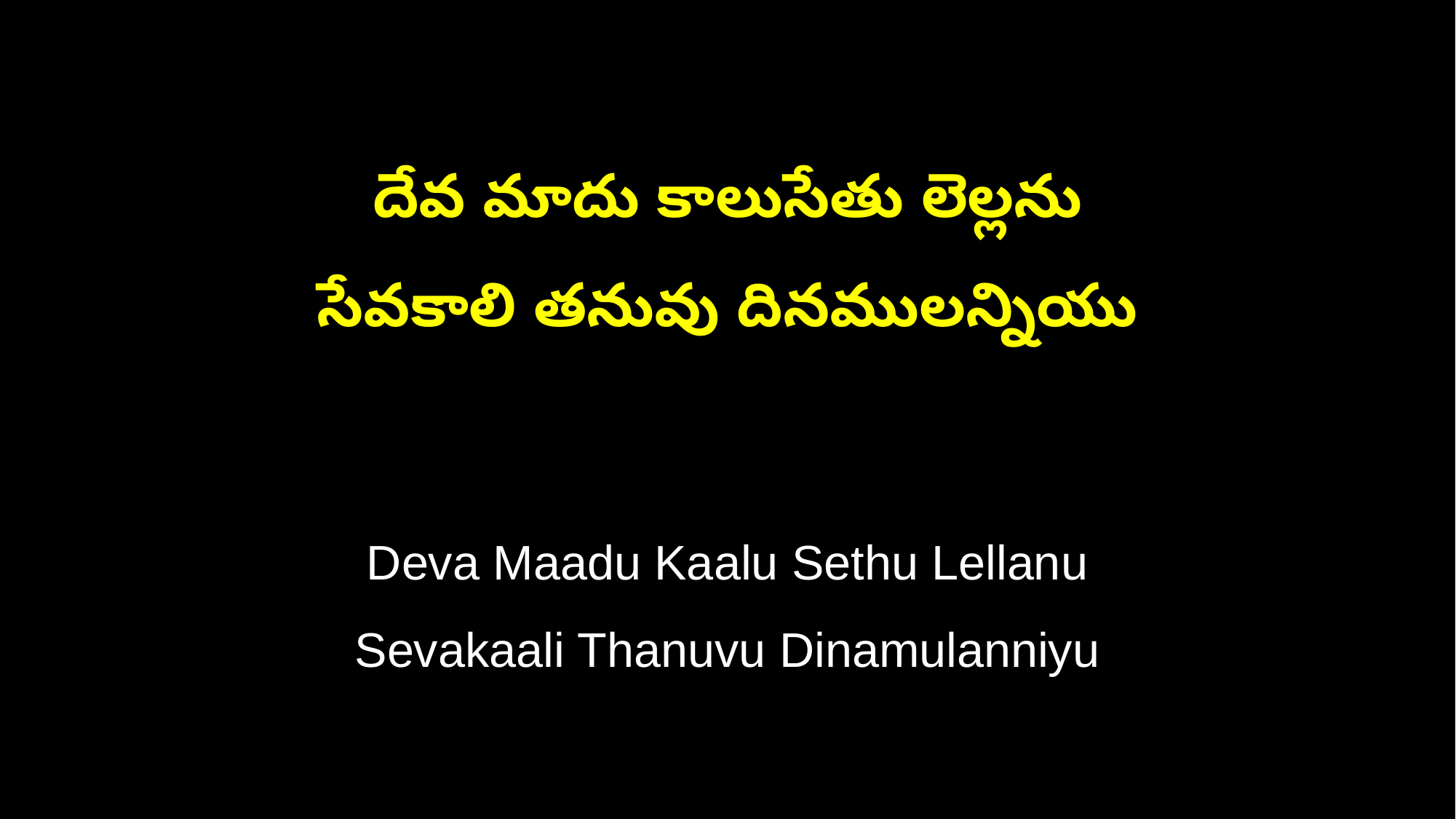

దేవ మాదు కాలుసేతు లెల్లను
సేవకాలి తనువు దినములన్నియు
Deva Maadu Kaalu Sethu Lellanu
Sevakaali Thanuvu Dinamulanniyu